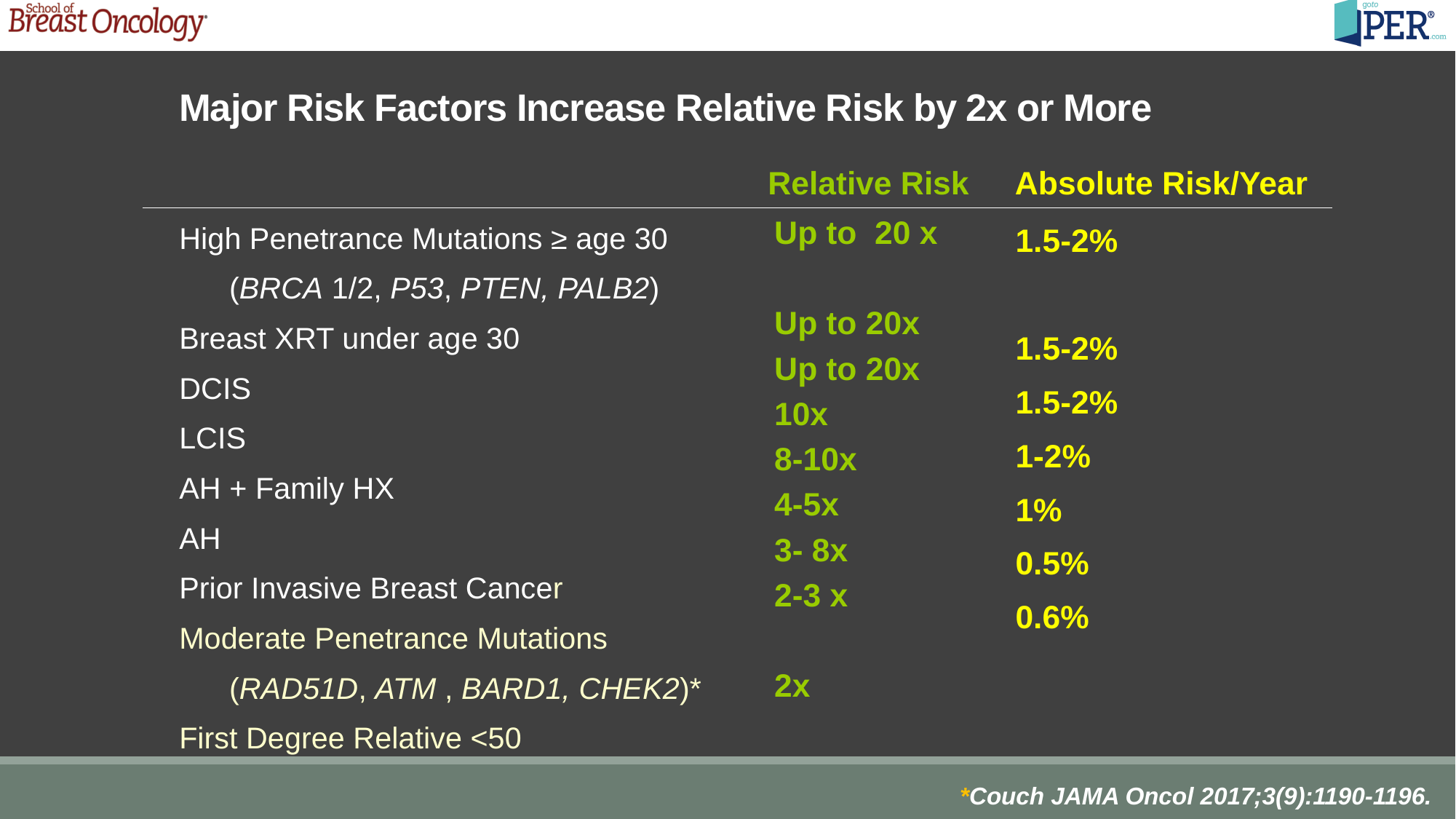

# Major Risk Factors Increase Relative Risk by 2x or More
 Relative Risk
Absolute Risk/Year
Up to  20 x

Up to 20x
Up to 20x
10x
8-10x
4-5x
3- 8x
2-3 x

2x

High Penetrance Mutations ≥ age 30
(BRCA 1/2, P53, PTEN, PALB2)
Breast XRT under age 30
DCIS
LCIS
AH + Family HX
AH
Prior Invasive Breast Cancer
Moderate Penetrance Mutations
(RAD51D, ATM , BARD1, CHEK2)*
First Degree Relative <50

1.5-2%

1.5-2%
1.5-2%
1-2%
1%
0.5%
0.6%

*Couch JAMA Oncol 2017;3(9):1190-1196.